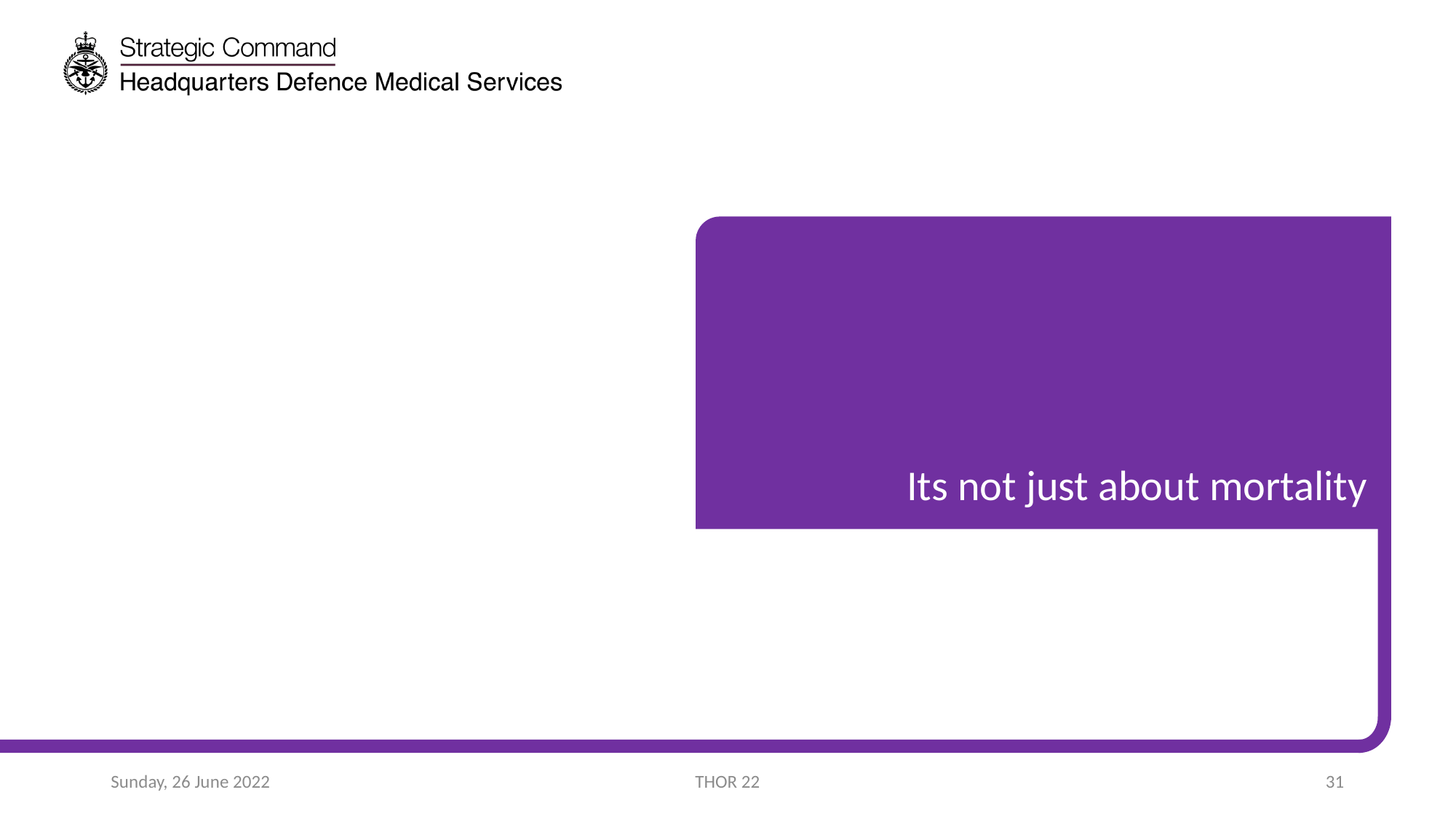

# Its not just about mortality
Sunday, 26 June 2022
THOR 22
31